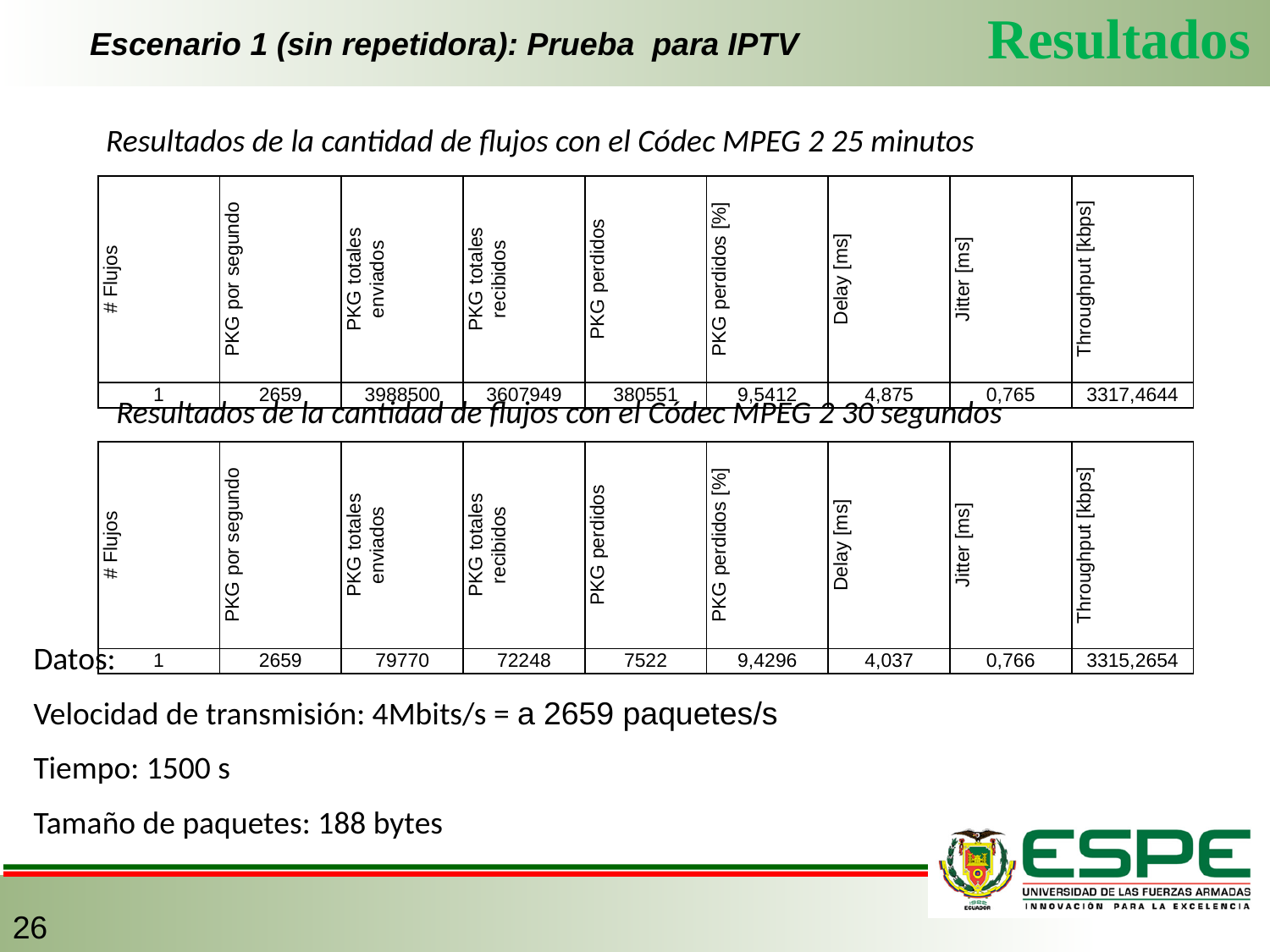

Resultados
# Escenario 1 (sin repetidora): Prueba  para IPTV
Resultados de la cantidad de flujos con el Códec MPEG 2 25 minutos
| # Flujos | PKG por segundo | PKG totales enviados | PKG totales recibidos | PKG perdidos | PKG perdidos [%] | Delay [ms] | Jitter [ms] | Throughput [kbps] |
| --- | --- | --- | --- | --- | --- | --- | --- | --- |
| 1 | 2659 | 3988500 | 3607949 | 380551 | 9,5412 | 4,875 | 0,765 | 3317,4644 |
Resultados de la cantidad de flujos con el Códec MPEG 2 30 segundos

| # Flujos | PKG por segundo | PKG totales enviados | PKG totales recibidos | PKG perdidos | PKG perdidos [%] | Delay [ms] | Jitter [ms] | Throughput [kbps] |
| --- | --- | --- | --- | --- | --- | --- | --- | --- |
| 1 | 2659 | 79770 | 72248 | 7522 | 9,4296 | 4,037 | 0,766 | 3315,2654 |
Datos:
Velocidad de transmisión: 4Mbits/s = a 2659 paquetes/s
Tiempo: 1500 s
Tamaño de paquetes: 188 bytes
26